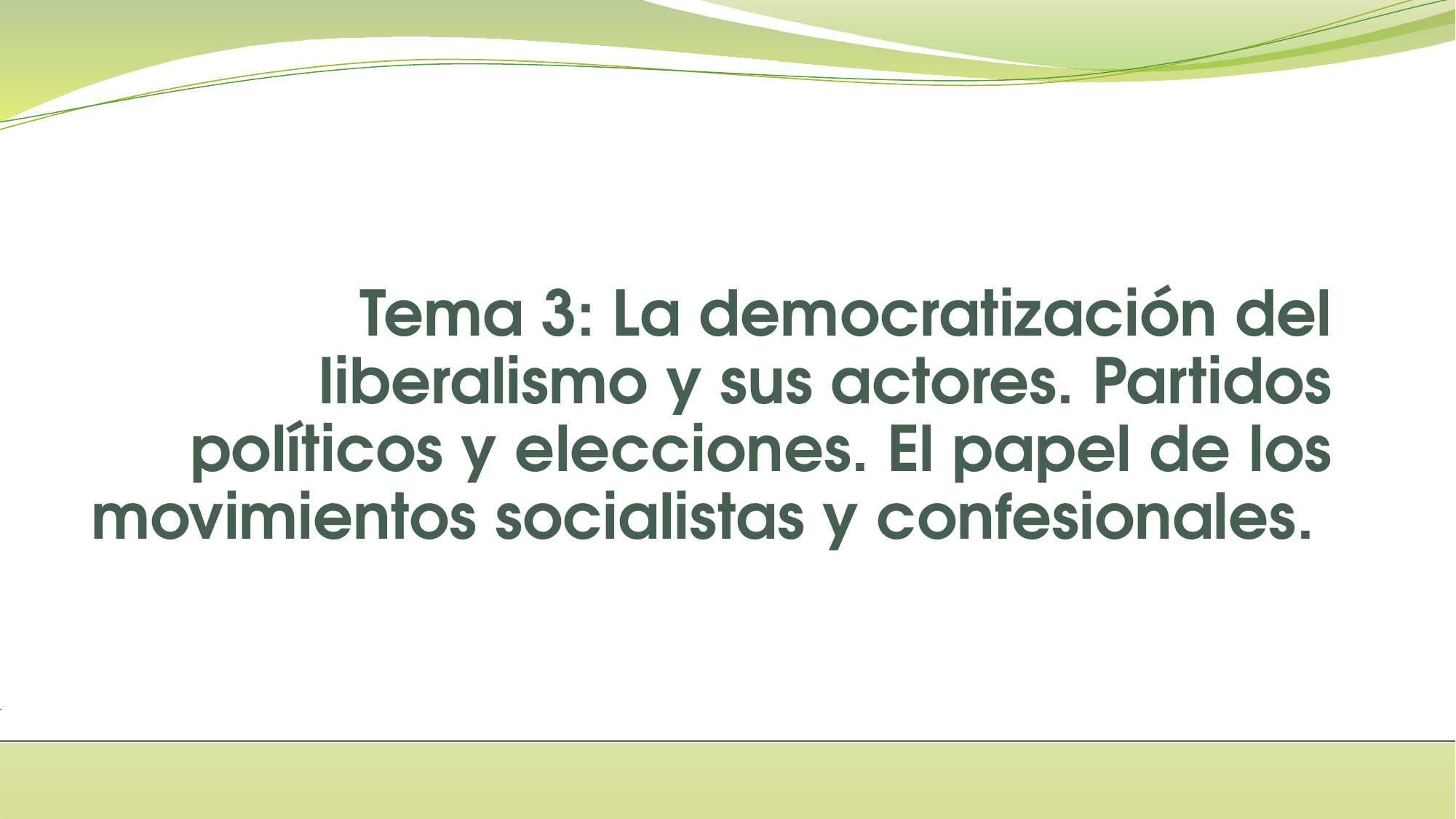

# Tema 3: La democratización del liberalismo y sus actores. Partidos políticos y elecciones. El papel de los movimientos socialistas y confesionales.